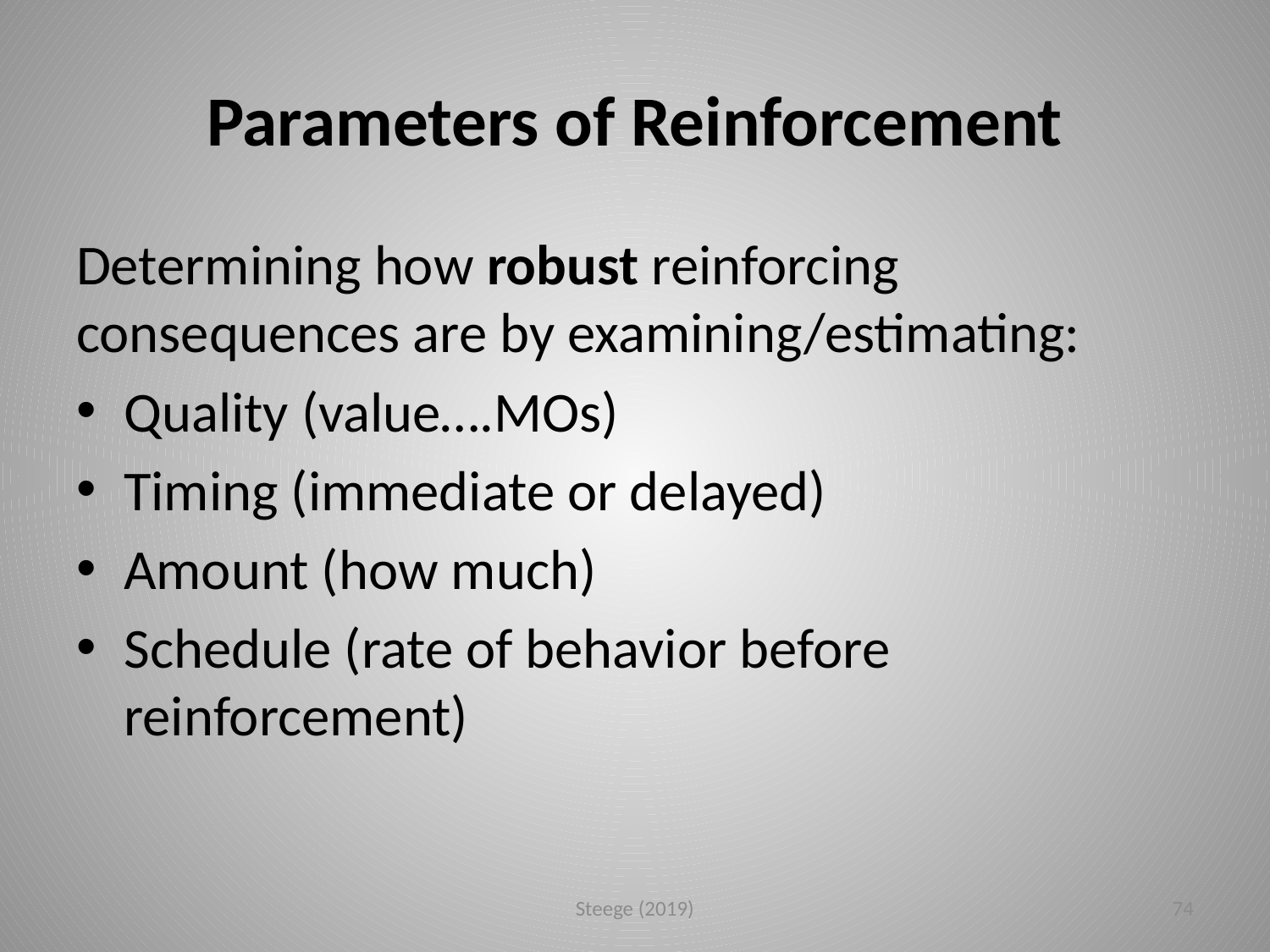

# Parameters of Reinforcement
Determining how robust reinforcing consequences are by examining/estimating:
Quality (value….MOs)
Timing (immediate or delayed)
Amount (how much)
Schedule (rate of behavior before reinforcement)
Steege (2019)
74